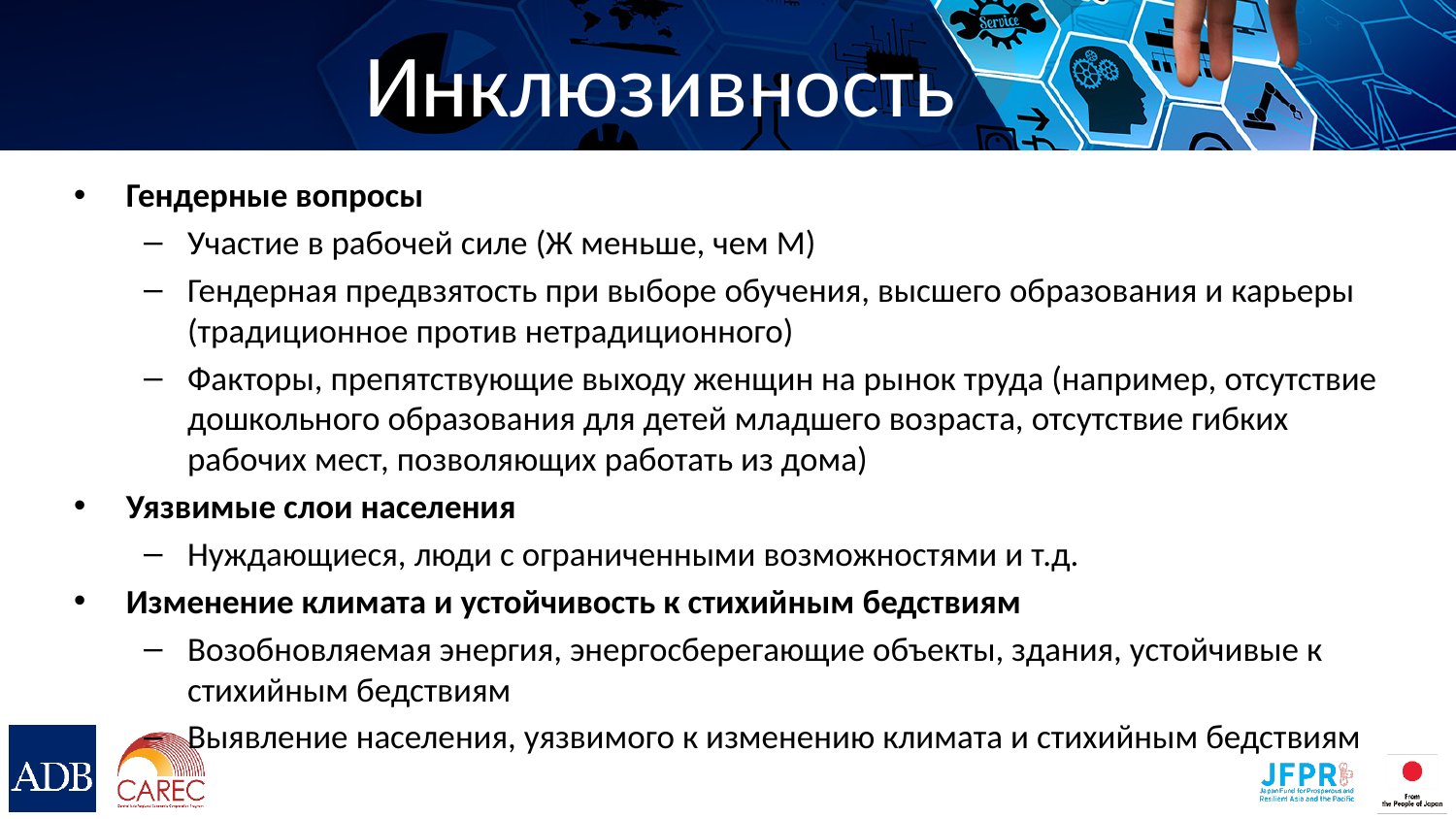

# Инклюзивность
Гендерные вопросы
Участие в рабочей силе (Ж меньше, чем M)
Гендерная предвзятость при выборе обучения, высшего образования и карьеры (традиционное против нетрадиционного)
Факторы, препятствующие выходу женщин на рынок труда (например, отсутствие дошкольного образования для детей младшего возраста, отсутствие гибких рабочих мест, позволяющих работать из дома)
Уязвимые слои населения
Нуждающиеся, люди с ограниченными возможностями и т.д.
Изменение климата и устойчивость к стихийным бедствиям
Возобновляемая энергия, энергосберегающие объекты, здания, устойчивые к стихийным бедствиям
Выявление населения, уязвимого к изменению климата и стихийным бедствиям